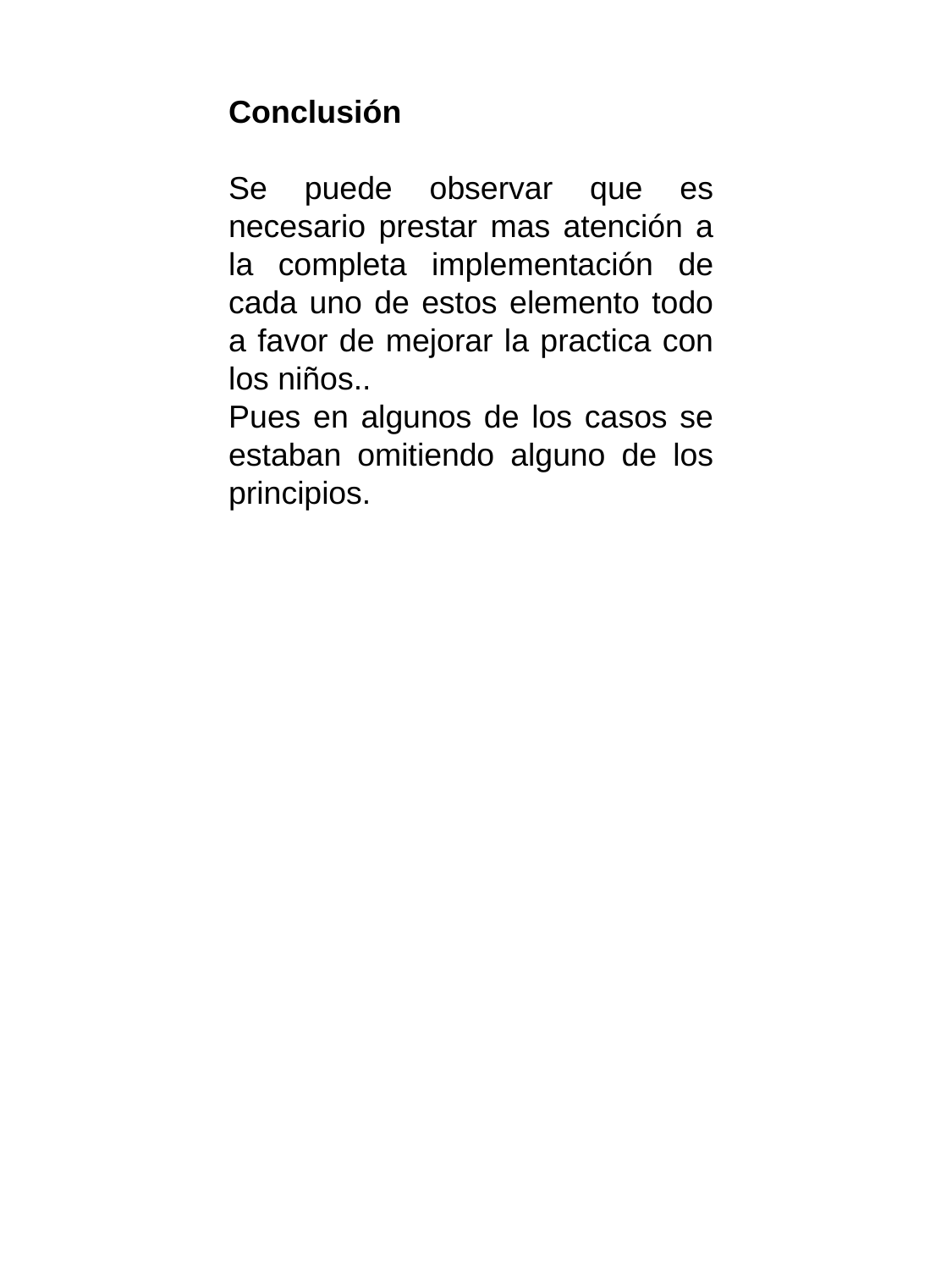

Conclusión

Se puede observar que es necesario prestar mas atención a la completa implementación de cada uno de estos elemento todo a favor de mejorar la practica con los niños..
Pues en algunos de los casos se estaban omitiendo alguno de los principios.